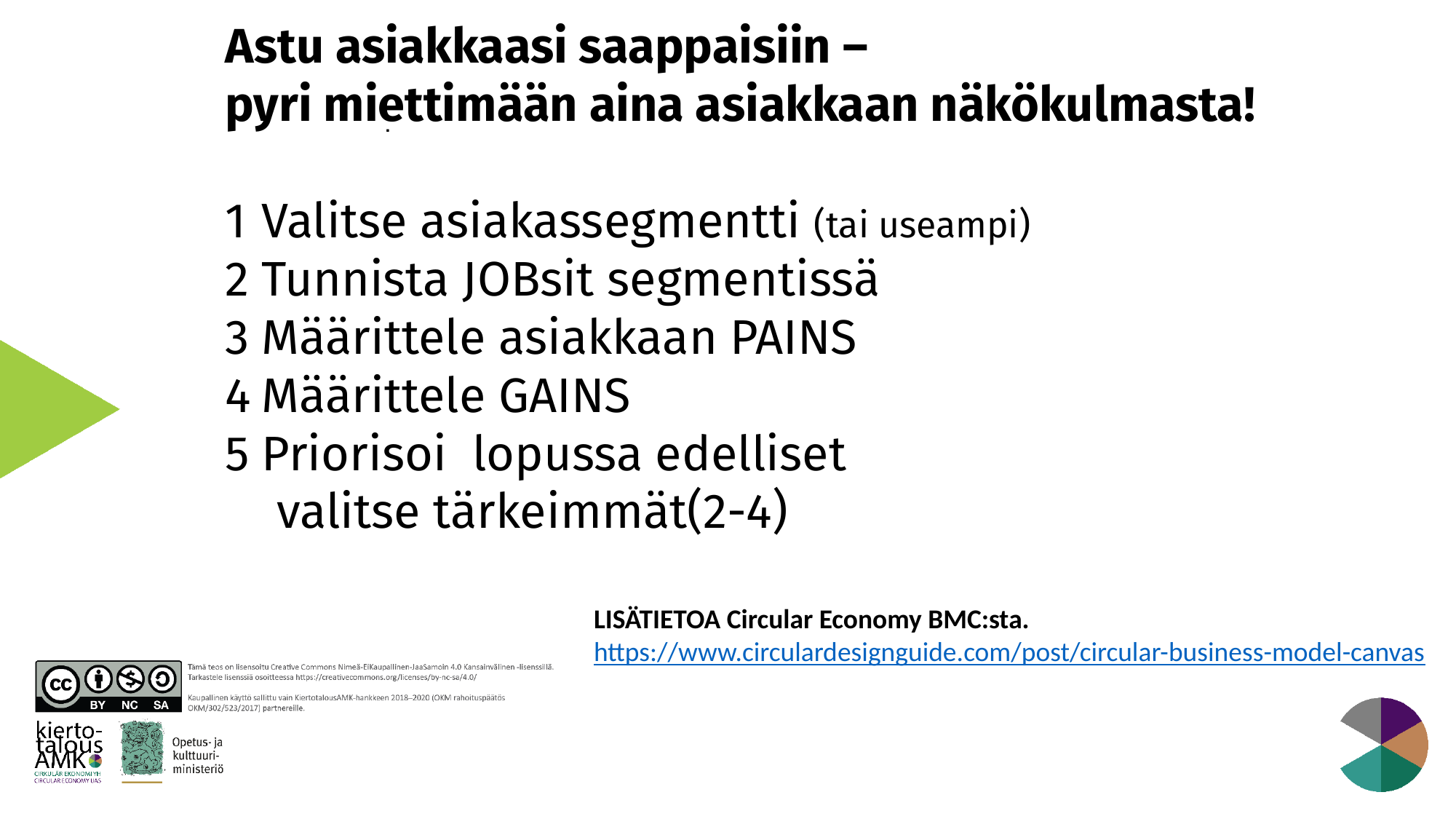

Astu asiakkaasi saappaisiin –
pyri miettimään aina asiakkaan näkökulmasta!

Valitse asiakassegmentti (tai useampi)
Tunnista JOBsit segmentissä
Määrittele asiakkaan PAINS
Määrittele GAINS
Priorisoi  lopussa edelliset
    valitse tärkeimmät(2-4)
.

LISÄTIETOA Circular Economy BMC:sta.
https://www.circulardesignguide.com/post/circular-business-model-canvas